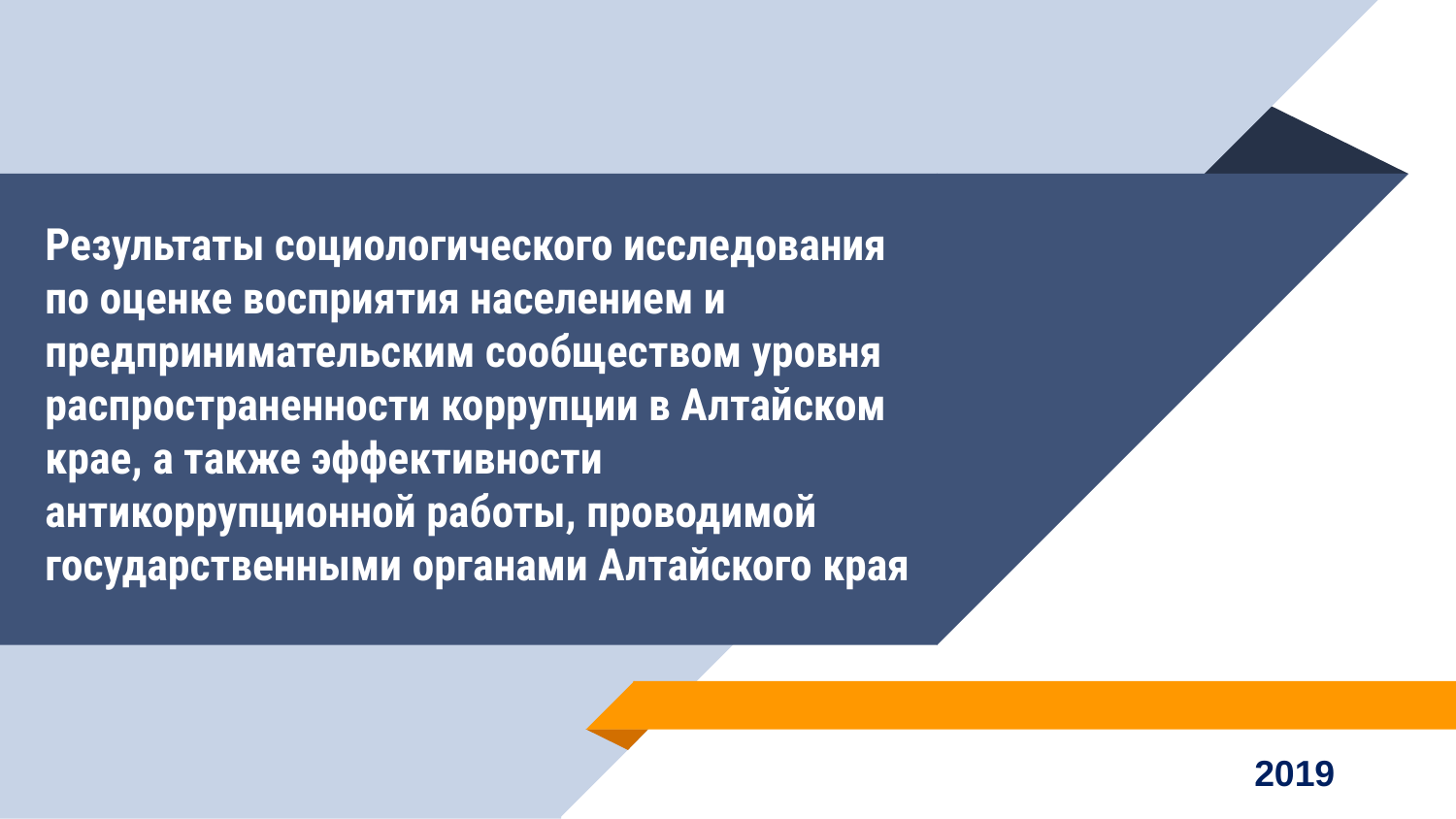

# Результаты социологического исследования по оценке восприятия населением и предпринимательским сообществом уровня распространенности коррупции в Алтайском крае, а также эффективности антикоррупционной работы, проводимой государственными органами Алтайского края
2019